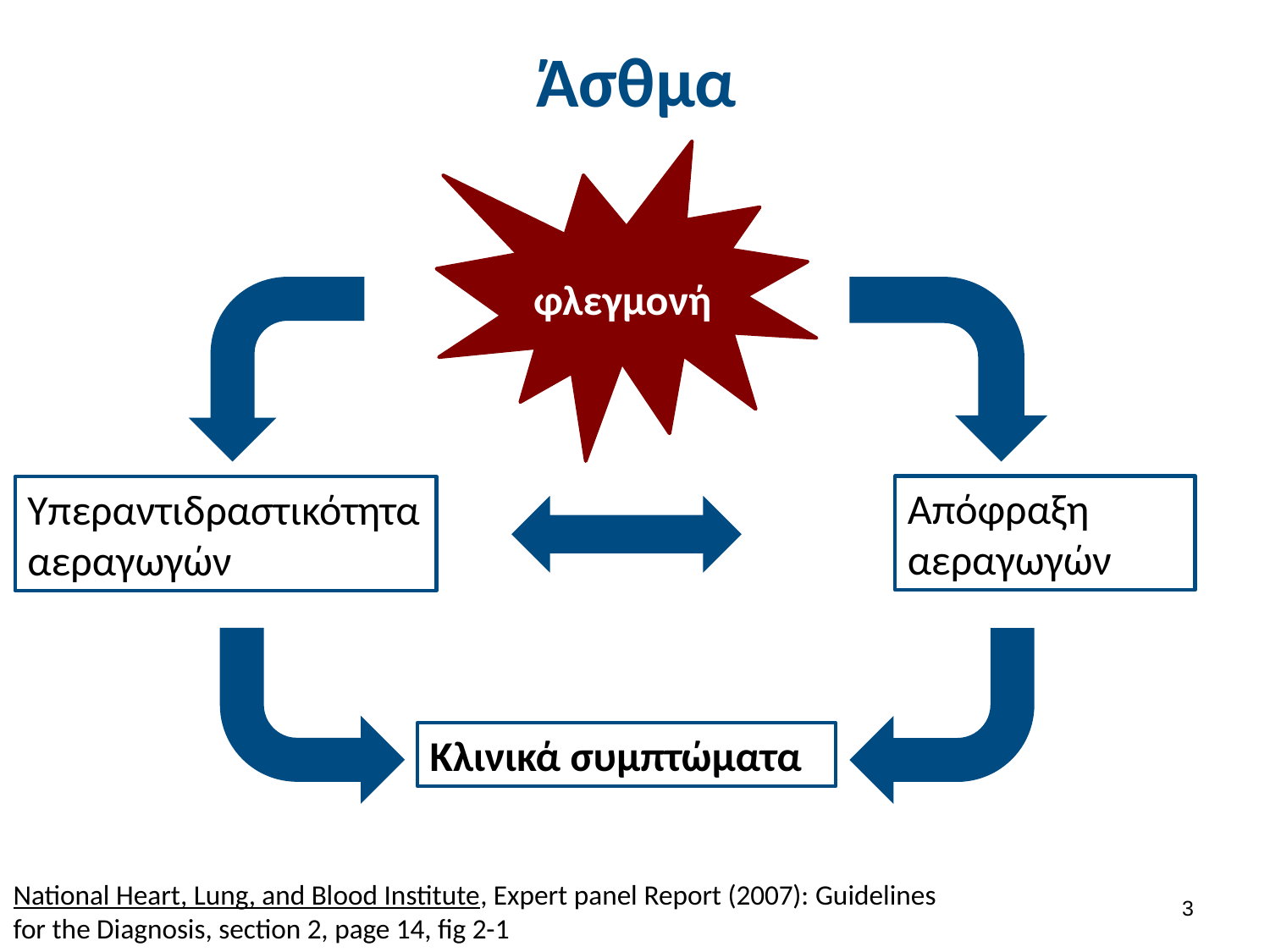

# Άσθμα

φλεγμονή

Απόφραξη αεραγωγών
Υπεραντιδραστικότητα αεραγωγών

Κλινικά συμπτώματα
National Heart, Lung, and Blood Institute, Expert panel Report (2007): Guidelines for the Diagnosis, section 2, page 14, fig 2-1
3